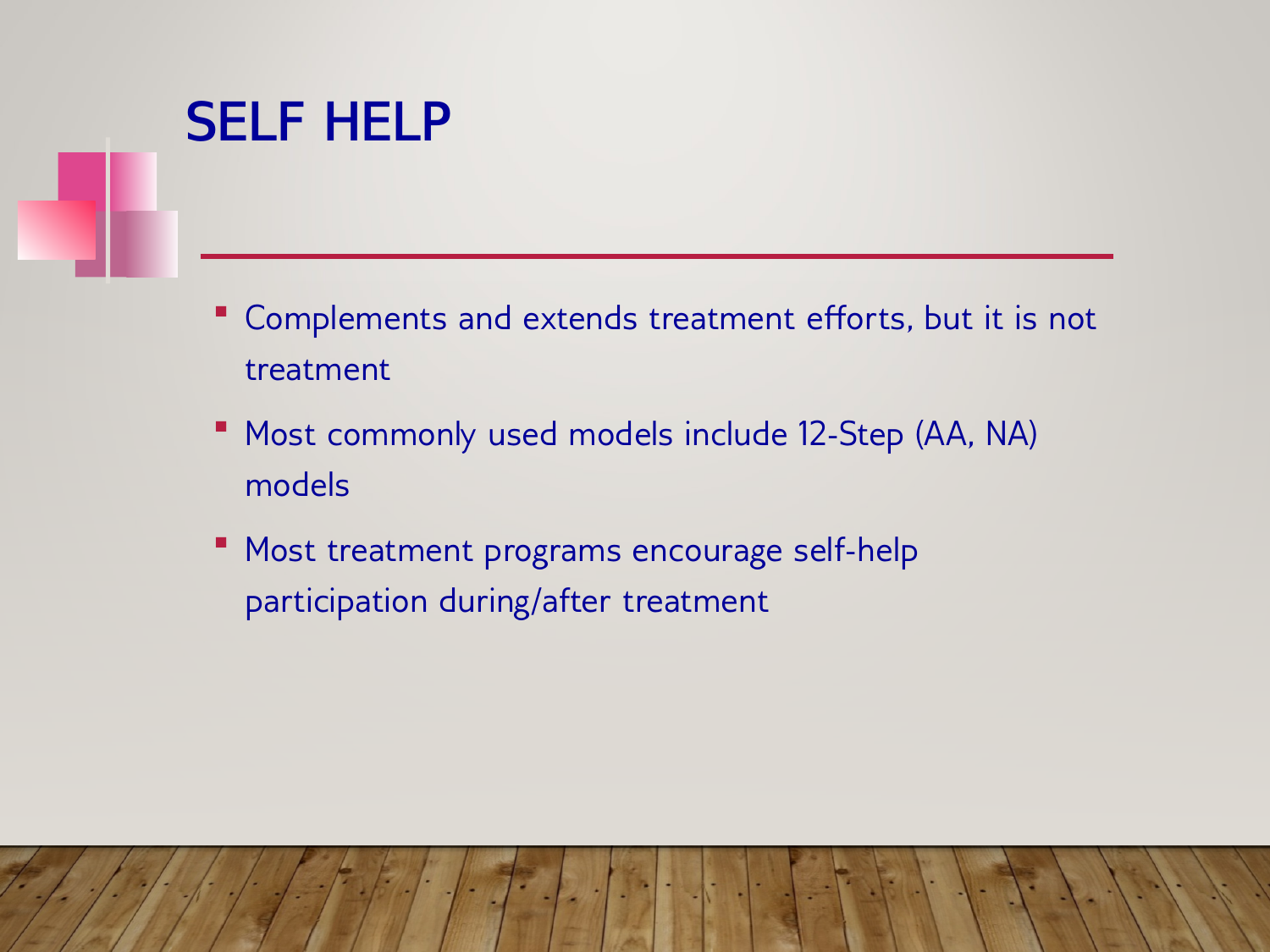

# Self Help
Complements and extends treatment efforts, but it is not treatment
Most commonly used models include 12-Step (AA, NA) models
Most treatment programs encourage self-help participation during/after treatment